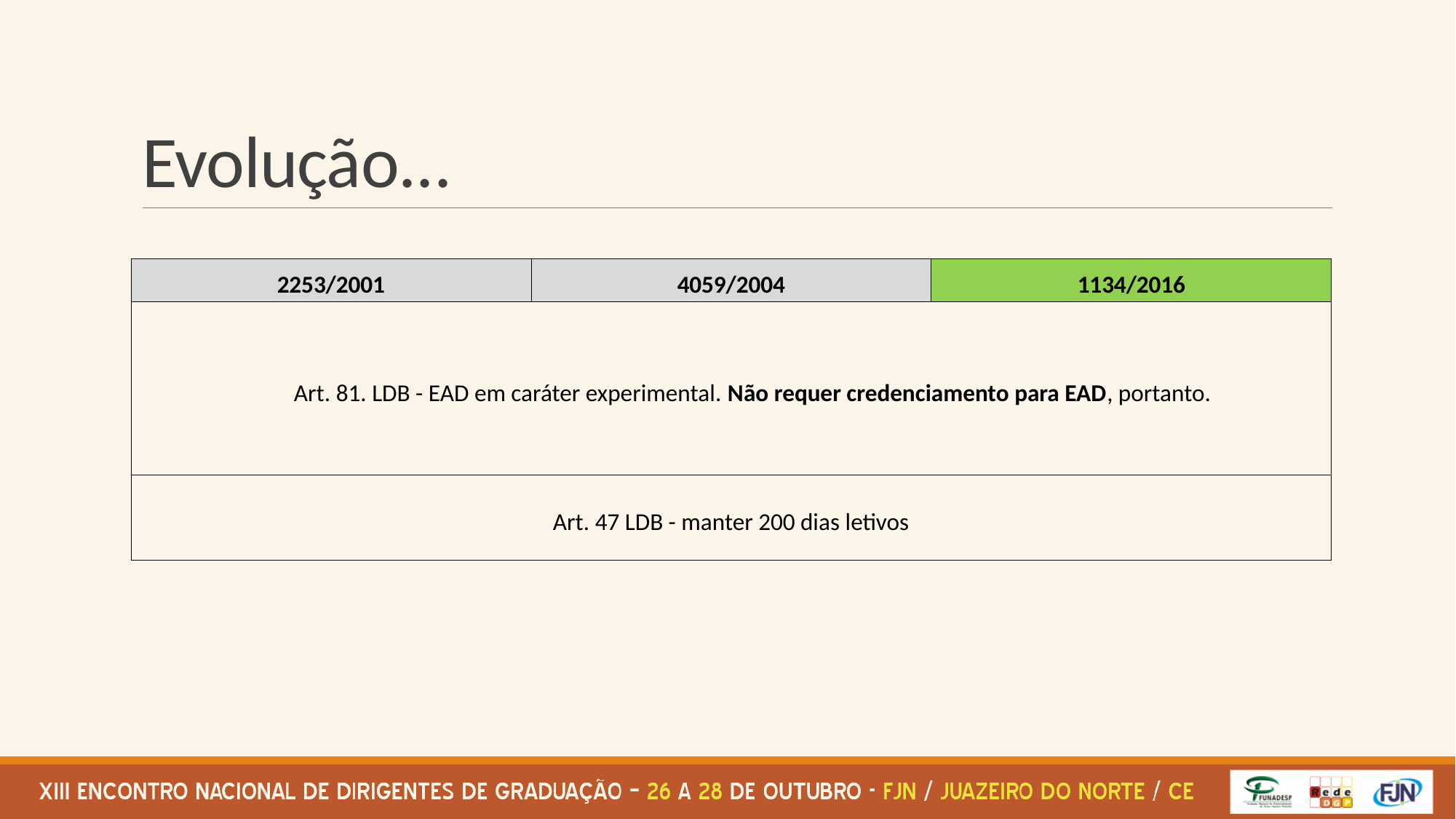

# Evolução...
| 2253/2001 | 4059/2004 | 1134/2016 |
| --- | --- | --- |
| Art. 81. LDB - EAD em caráter experimental. Não requer credenciamento para EAD, portanto. |  |  |
| Art. 47 LDB - manter 200 dias letivos |  |  |